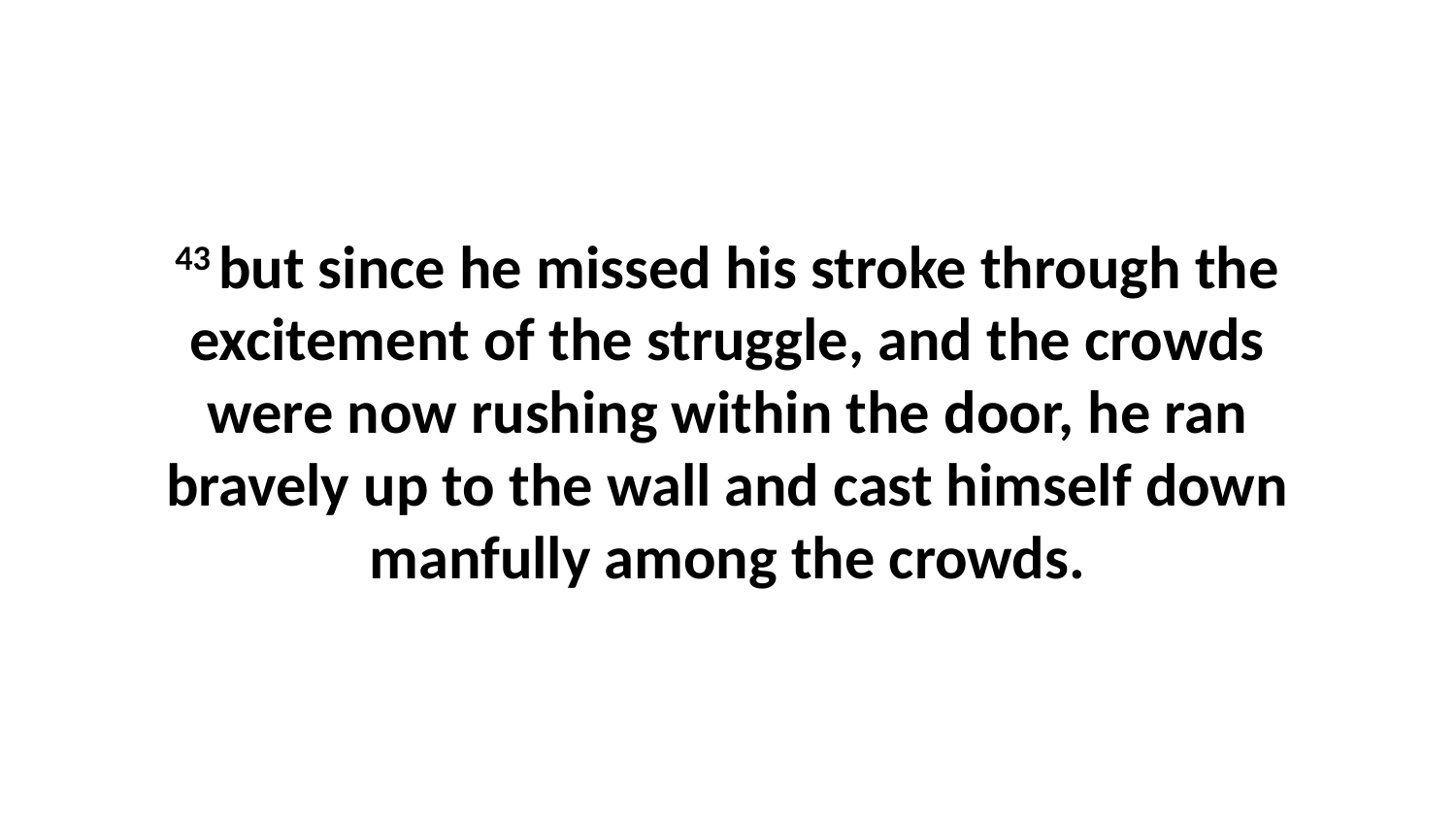

43 but since he missed his stroke through the excitement of the struggle, and the crowds were now rushing within the door, he ran bravely up to the wall and cast himself down manfully among the crowds.